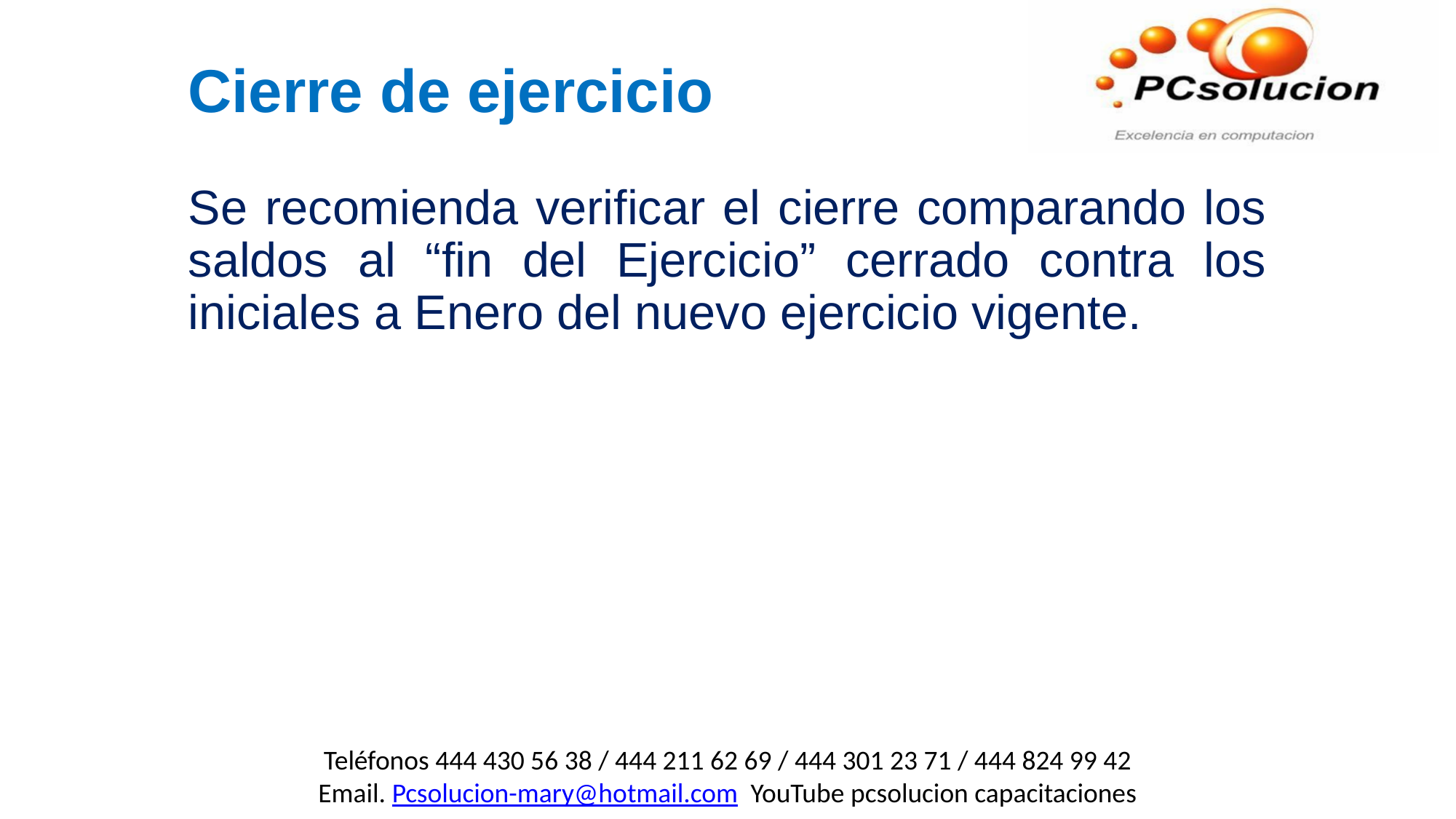

Cierre de ejercicio
Se recomienda verificar el cierre comparando los saldos al “fin del Ejercicio” cerrado contra los iniciales a Enero del nuevo ejercicio vigente.